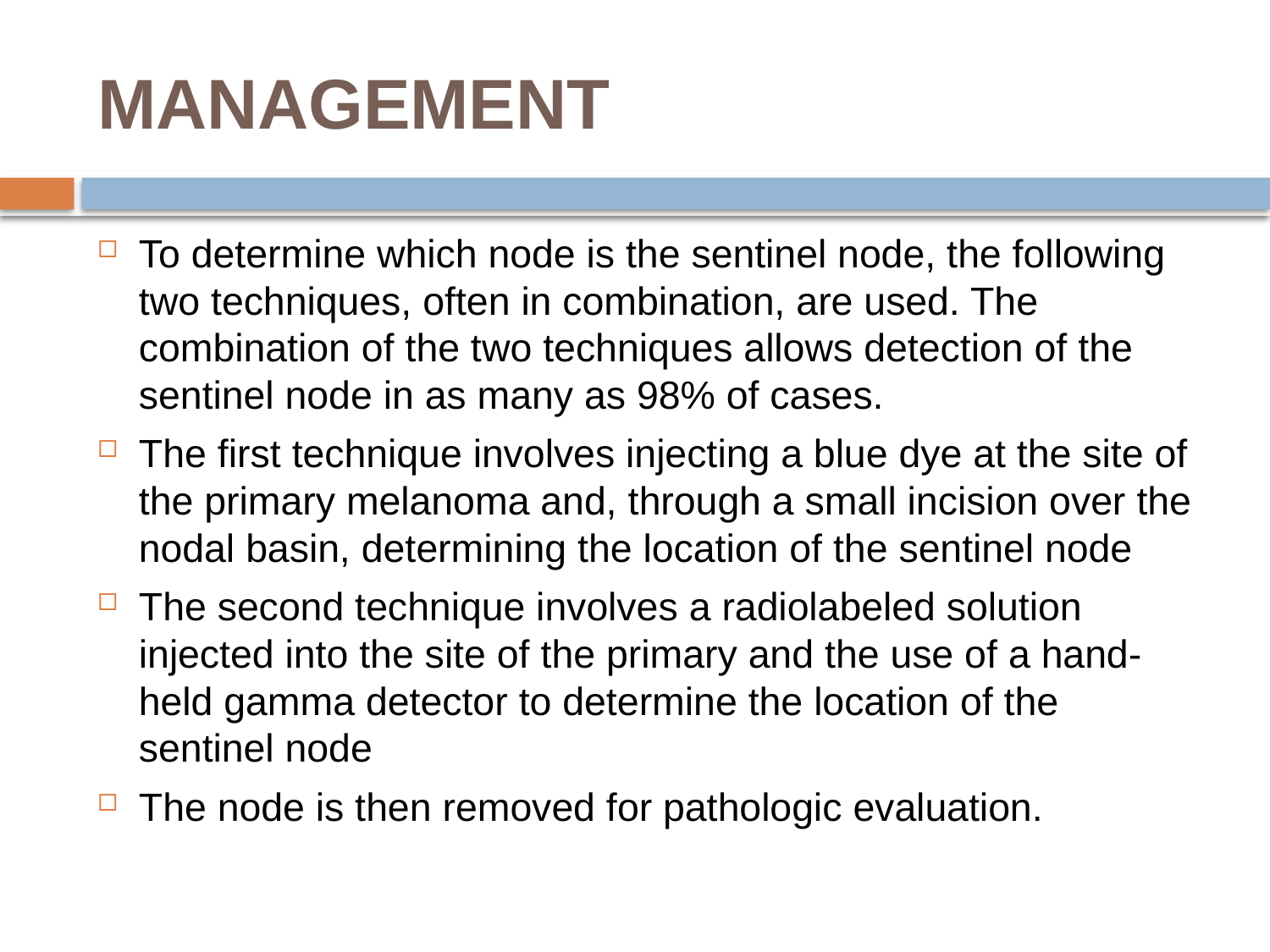

# MANAGEMENT
To determine which node is the sentinel node, the following two techniques, often in combination, are used. The combination of the two techniques allows detection of the sentinel node in as many as 98% of cases.
The first technique involves injecting a blue dye at the site of the primary melanoma and, through a small incision over the nodal basin, determining the location of the sentinel node
The second technique involves a radiolabeled solution injected into the site of the primary and the use of a hand-held gamma detector to determine the location of the sentinel node
The node is then removed for pathologic evaluation.